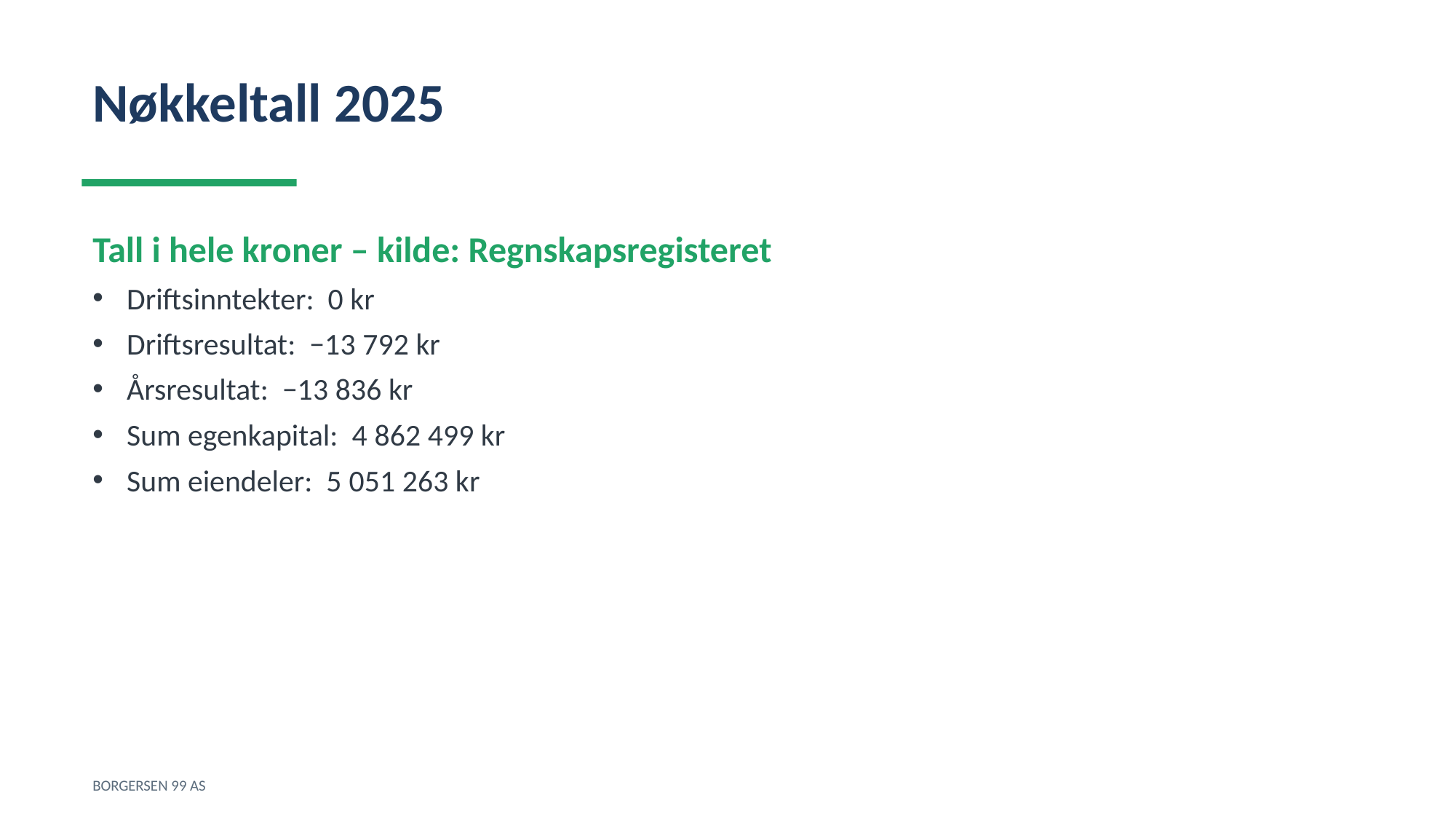

Nøkkeltall 2025

Tall i hele kroner – kilde: Regnskapsregisteret
Driftsinntekter:  0 kr
Driftsresultat:  −13 792 kr
Årsresultat:  −13 836 kr
Sum egenkapital:  4 862 499 kr
Sum eiendeler:  5 051 263 kr
BORGERSEN 99 AS